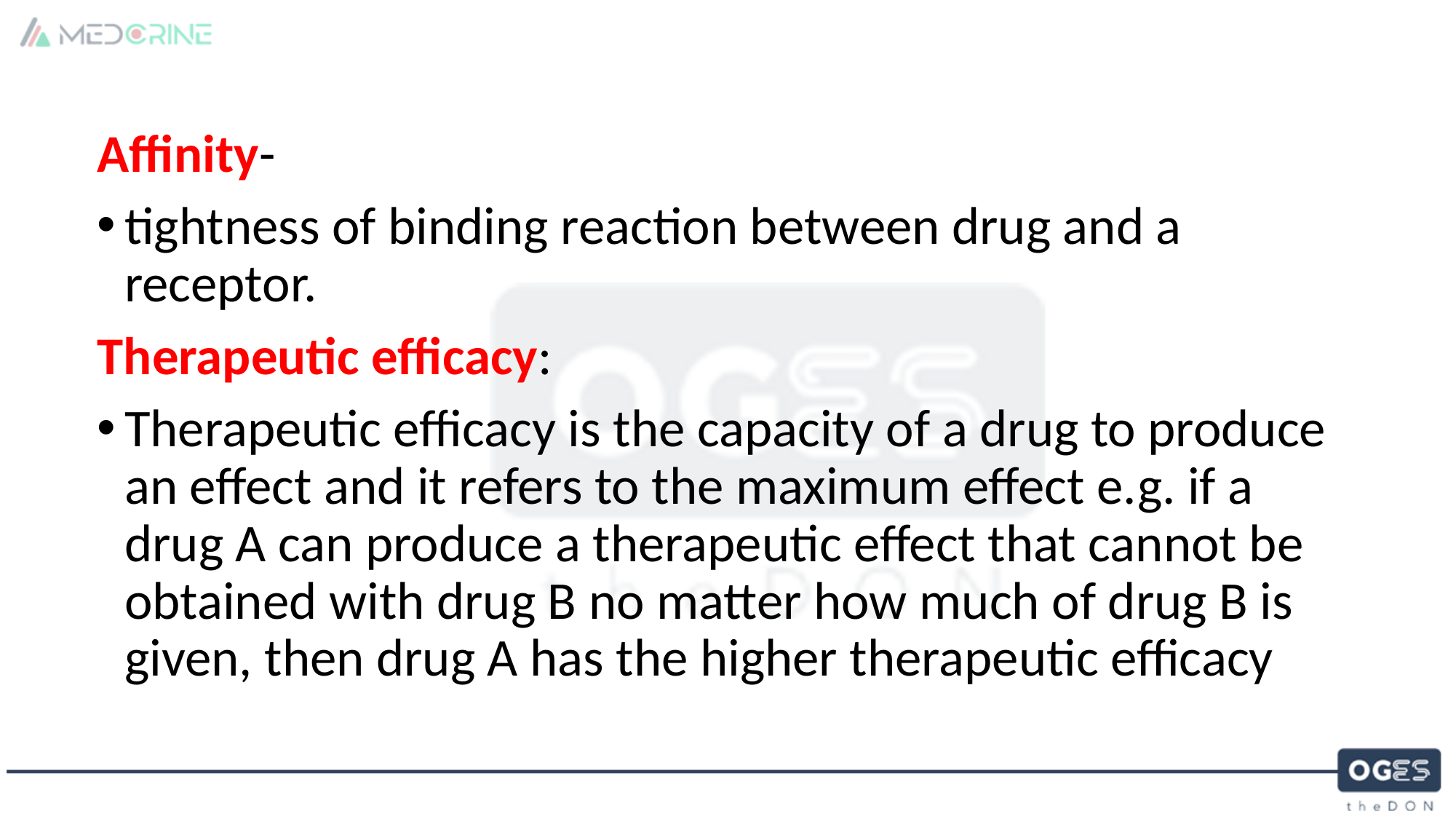

Affinity-
tightness of binding reaction between drug and a receptor.
Therapeutic efficacy:
Therapeutic efficacy is the capacity of a drug to produce an effect and it refers to the maximum effect e.g. if a drug A can produce a therapeutic effect that cannot be obtained with drug B no matter how much of drug B is given, then drug A has the higher therapeutic efficacy